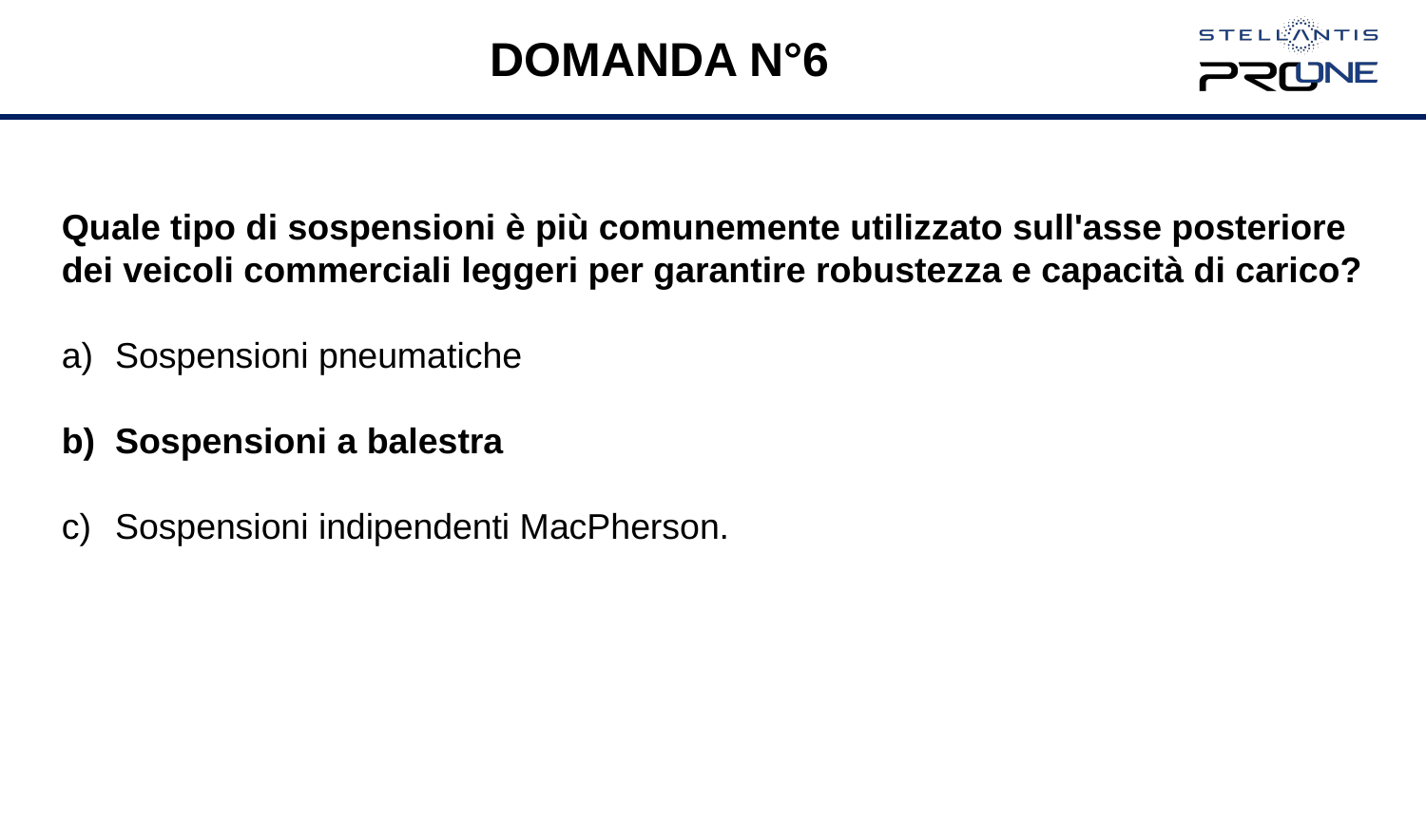

# DOMANDA N°6
Quale tipo di sospensioni è più comunemente utilizzato sull'asse posteriore dei veicoli commerciali leggeri per garantire robustezza e capacità di carico?

Sospensioni pneumatiche

Sospensioni a balestra

Sospensioni indipendenti MacPherson.